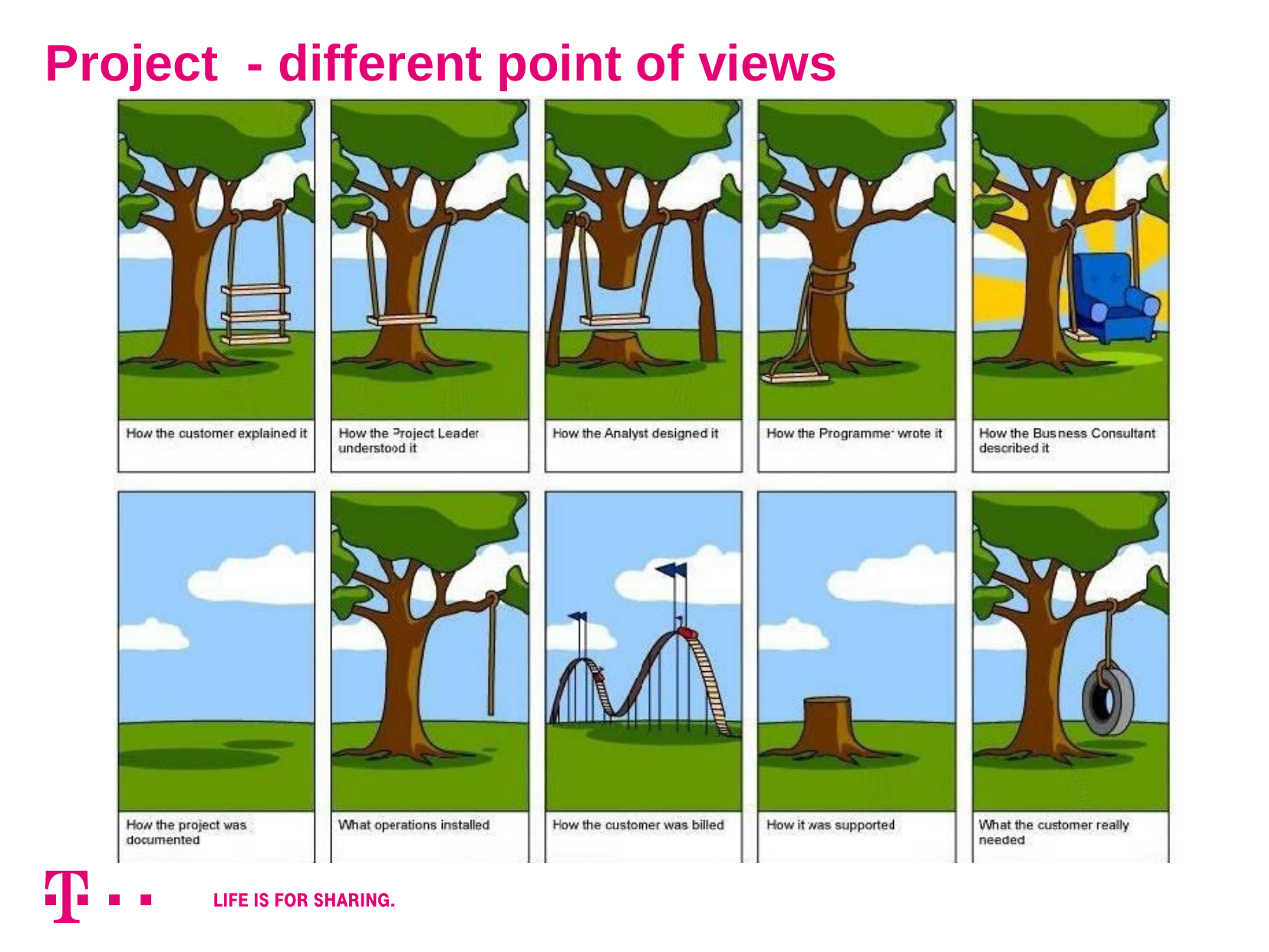

# Project  - different point of views